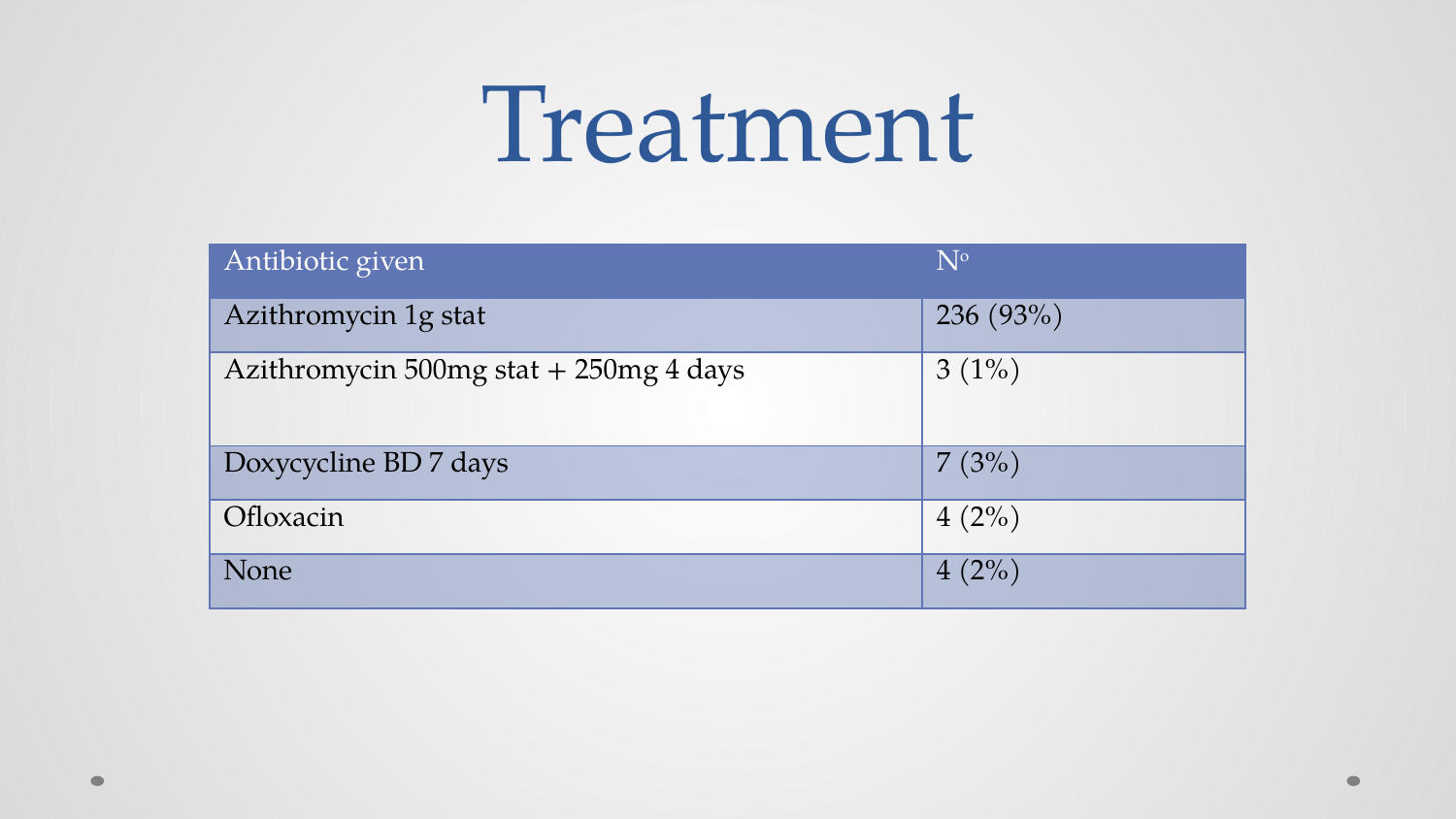

# Treatment
| Antibiotic given | No |
| --- | --- |
| Azithromycin 1g stat | 236 (93%) |
| Azithromycin 500mg stat + 250mg 4 days | 3 (1%) |
| Doxycycline BD 7 days | 7 (3%) |
| Ofloxacin | 4 (2%) |
| None | 4 (2%) |